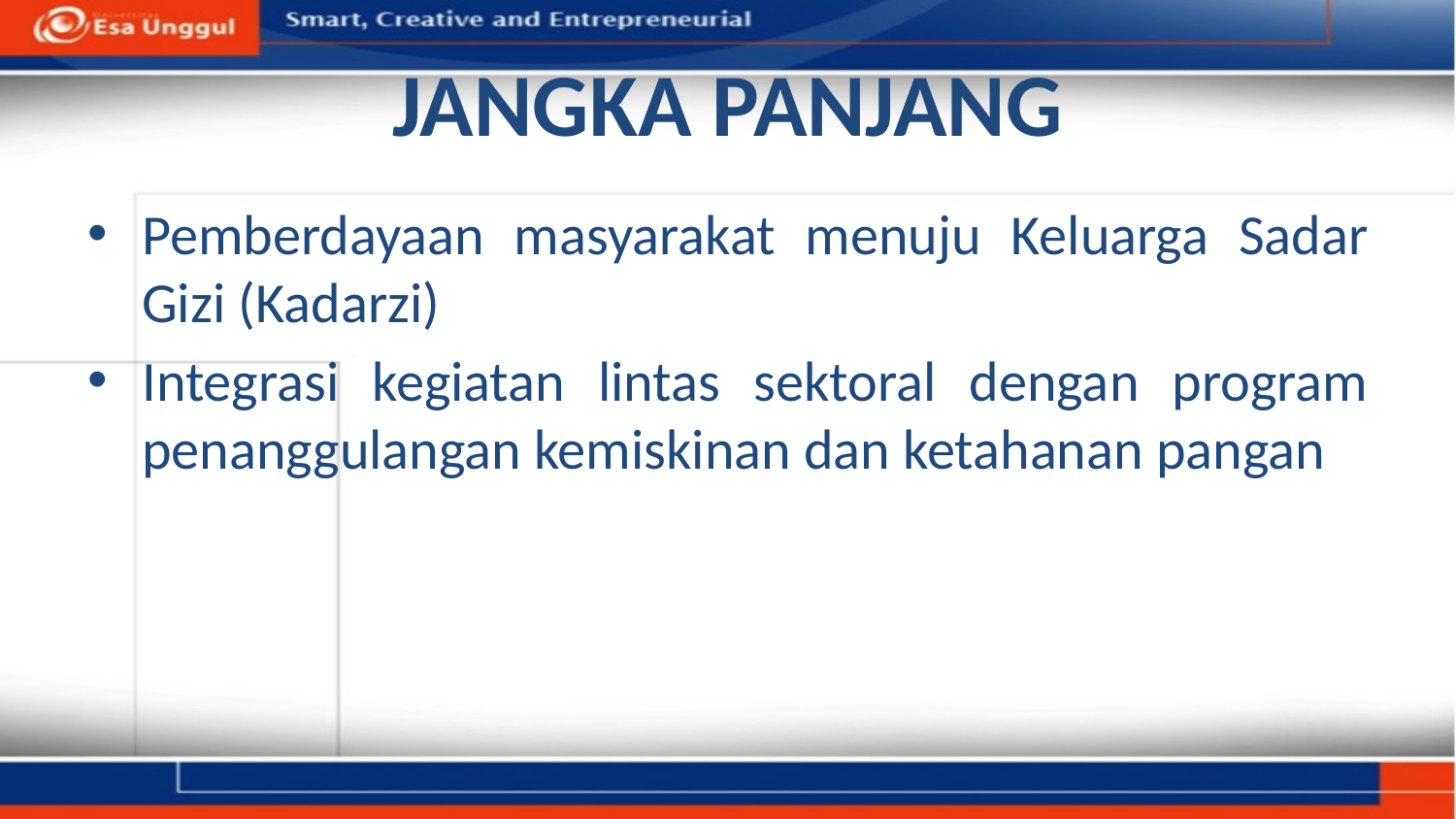

# JANGKA PANJANG
Pemberdayaan masyarakat menuju Keluarga Sadar Gizi (Kadarzi)
Integrasi kegiatan lintas sektoral dengan program penanggulangan kemiskinan dan ketahanan pangan